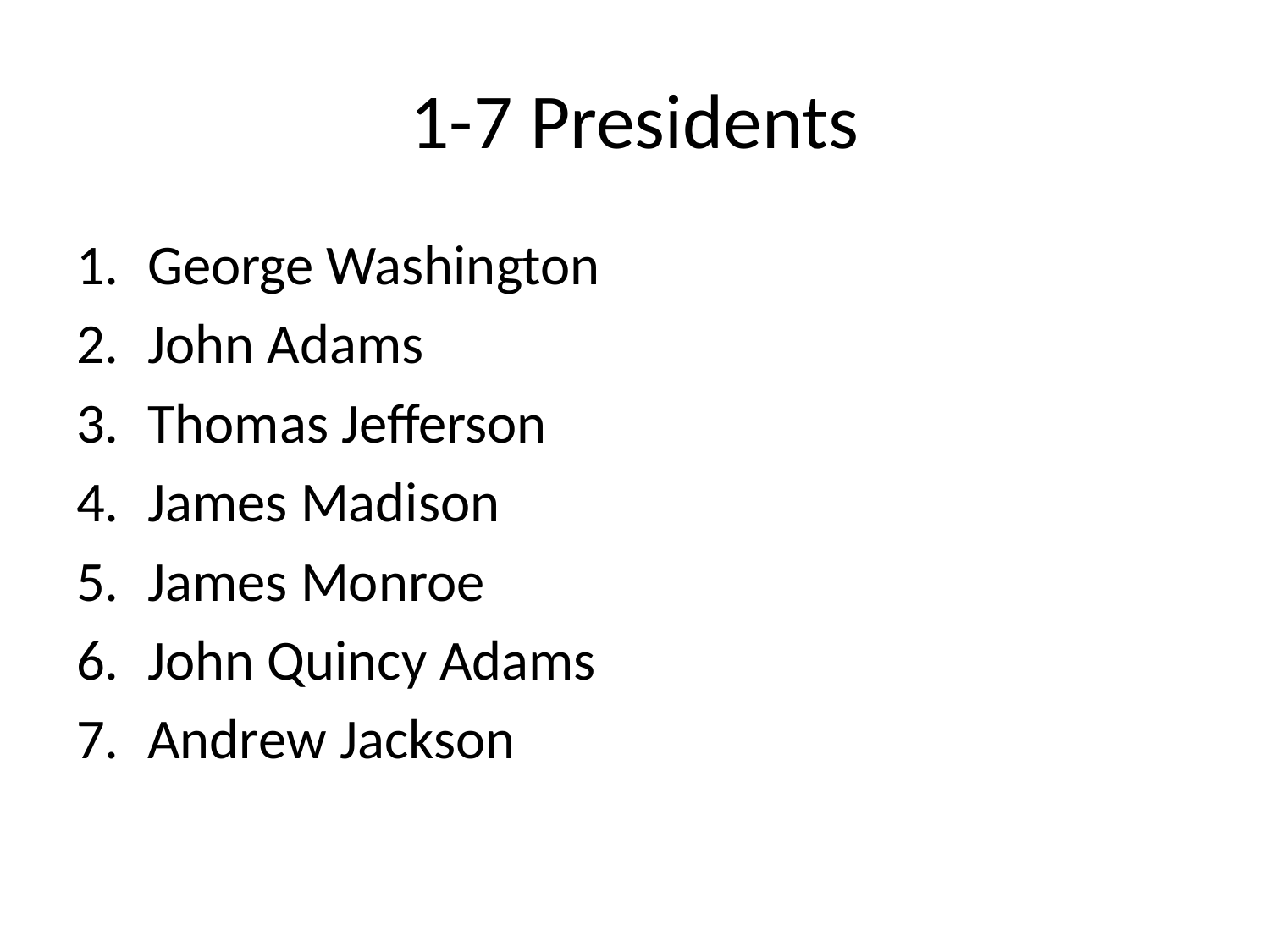

# 1-7 Presidents
George Washington
John Adams
Thomas Jefferson
James Madison
James Monroe
John Quincy Adams
Andrew Jackson